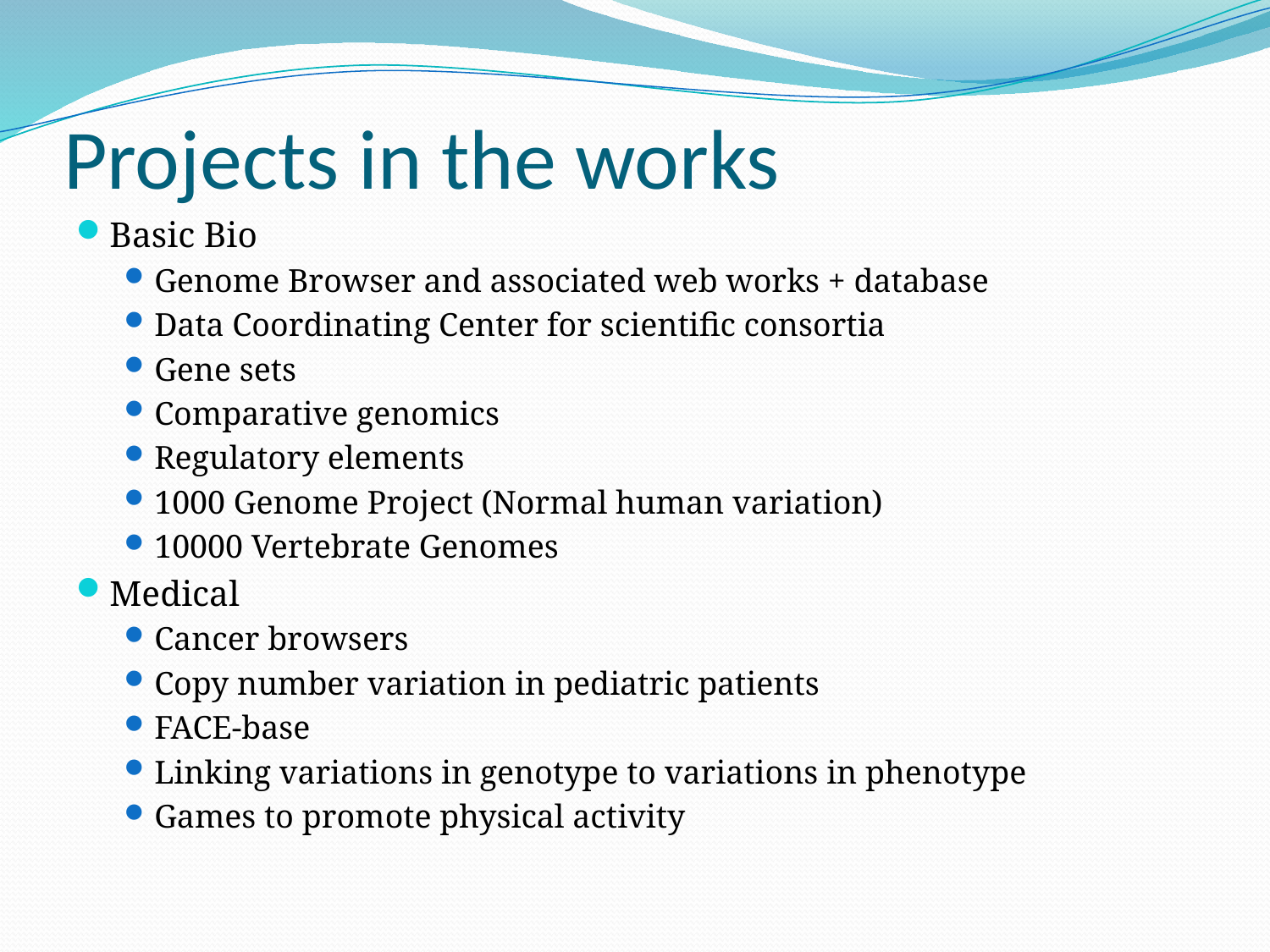

# Projects in the works
Basic Bio
Genome Browser and associated web works + database
Data Coordinating Center for scientific consortia
Gene sets
Comparative genomics
Regulatory elements
1000 Genome Project (Normal human variation)
10000 Vertebrate Genomes
Medical
Cancer browsers
Copy number variation in pediatric patients
FACE-base
Linking variations in genotype to variations in phenotype
Games to promote physical activity